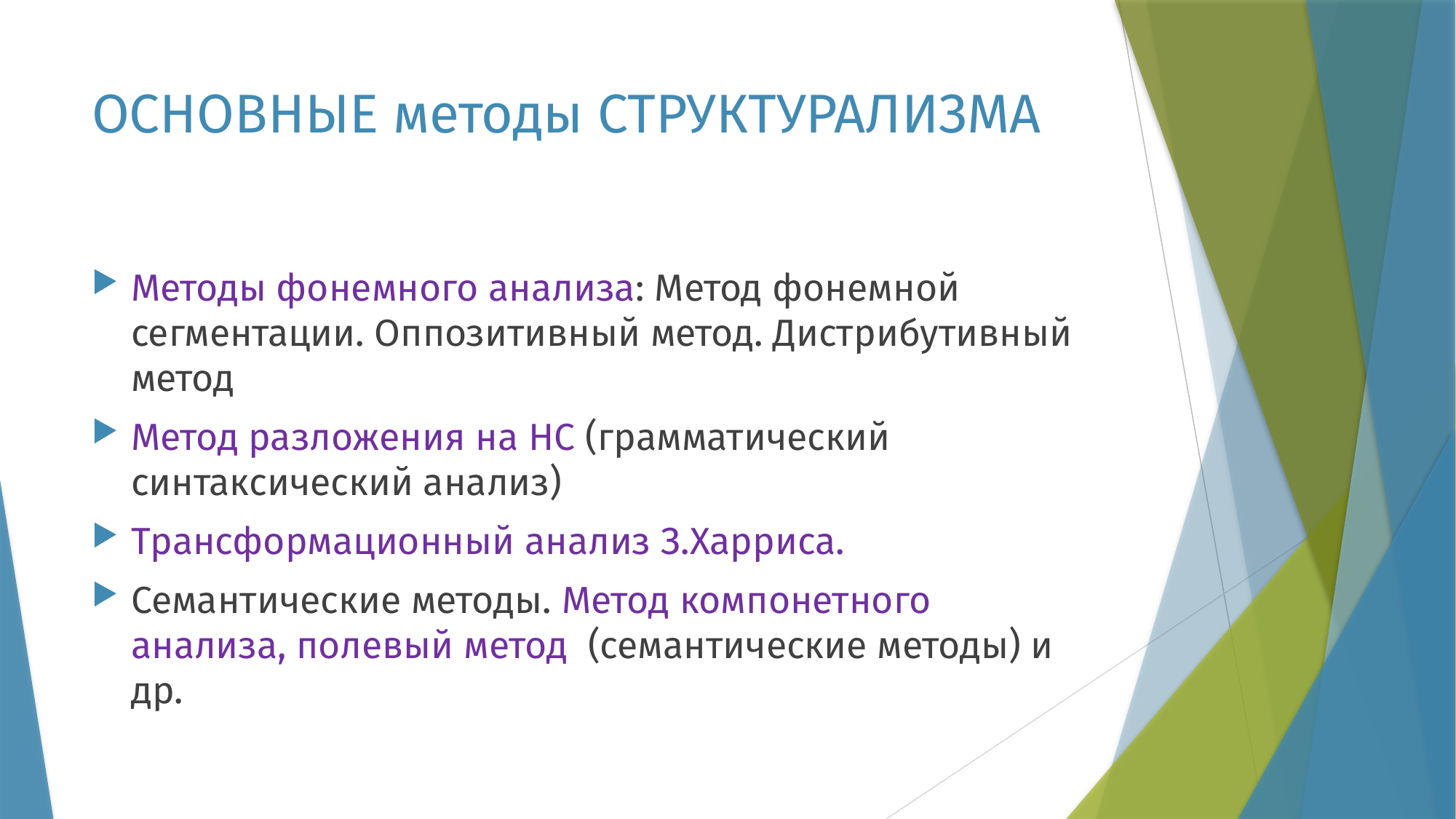

# ОСНОВНЫЕ методы СТРУКТУРАЛИЗМА
Методы фонемного анализа: Метод фонемной сегментации. Оппозитивный метод. Дистрибутивный метод
Метод разложения на НС (грамматический синтаксический анализ)
Трансформационный анализ З.Харриса.
Семантические методы. Метод компонетного анализа, полевый метод  (семантические методы) и др.